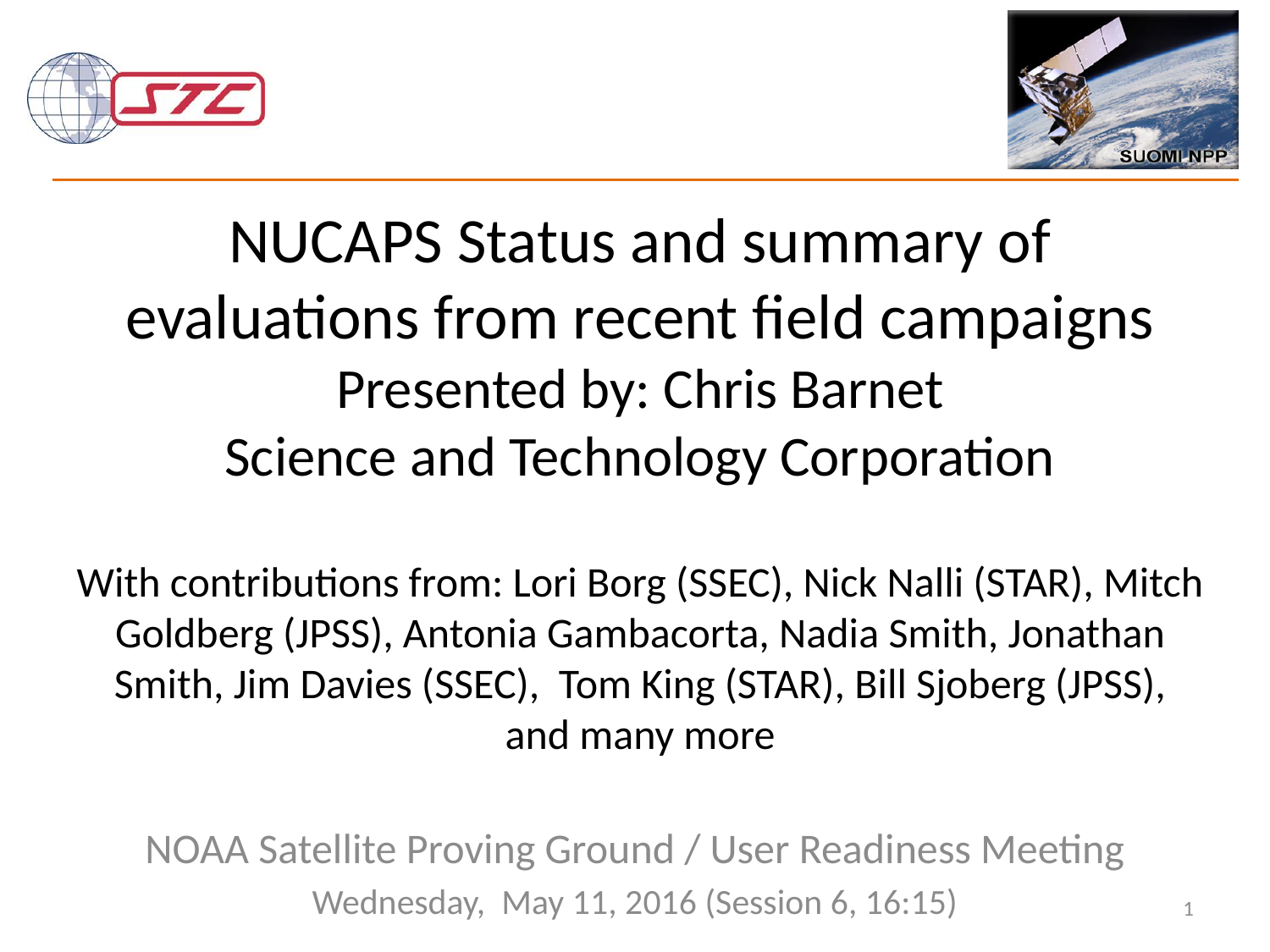

# NUCAPS Status and summary of evaluations from recent field campaigns Presented by: Chris Barnet Science and Technology Corporation With contributions from: Lori Borg (SSEC), Nick Nalli (STAR), Mitch Goldberg (JPSS), Antonia Gambacorta, Nadia Smith, Jonathan Smith, Jim Davies (SSEC),  Tom King (STAR), Bill Sjoberg (JPSS), and many more
NOAA Satellite Proving Ground / User Readiness Meeting
Wednesday,  May 11, 2016 (Session 6, 16:15)
1